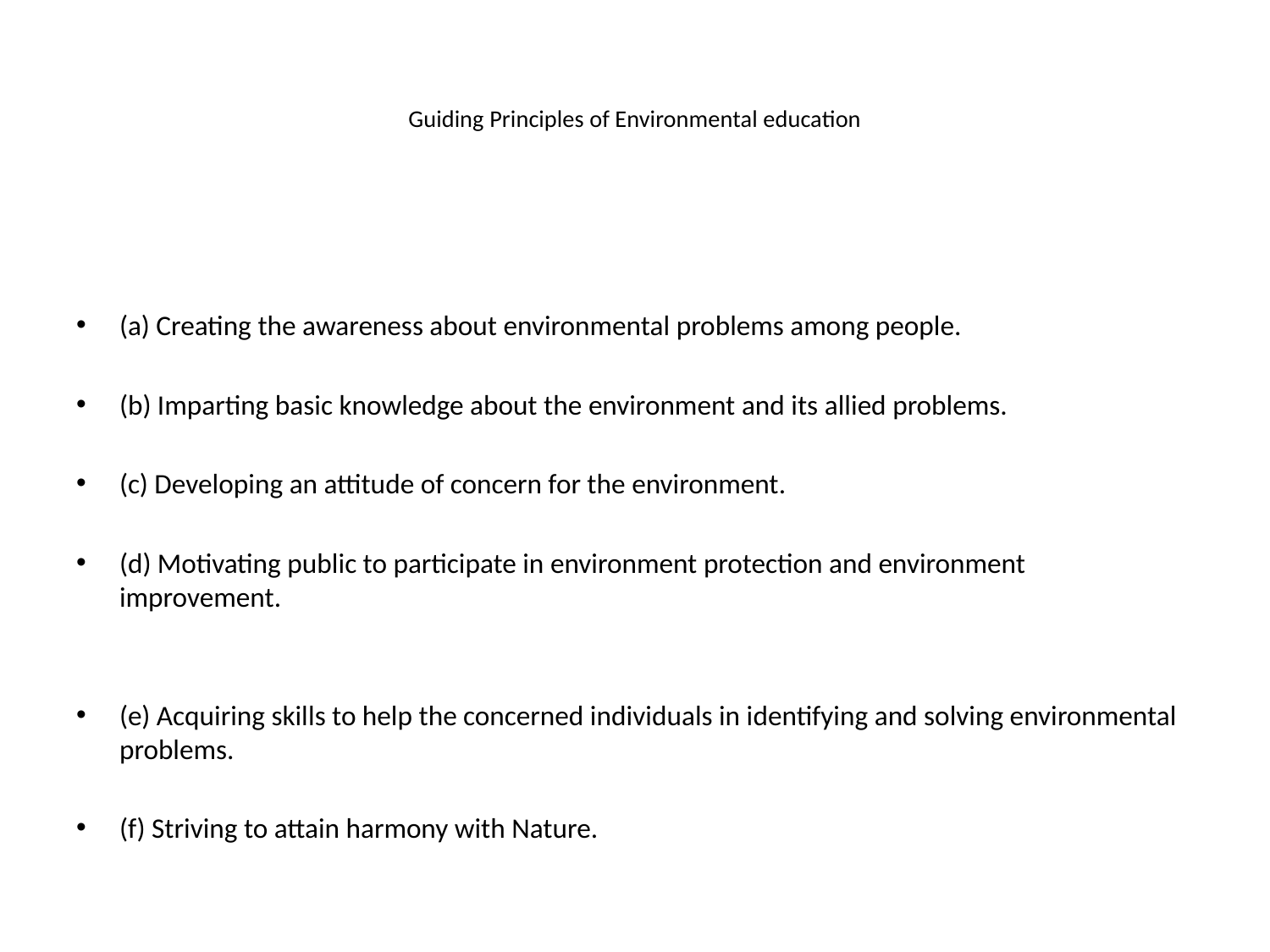

# Guiding Principles of Environmental education

(a) Creating the awareness about environmental problems among people.

(b) Imparting basic knowledge about the environment and its allied problems.

(c) Developing an attitude of concern for the environment.

(d) Motivating public to participate in environment protection and environment improvement.

(e) Acquiring skills to help the concerned individuals in identifying and solving environmental problems.

(f) Striving to attain harmony with Nature.